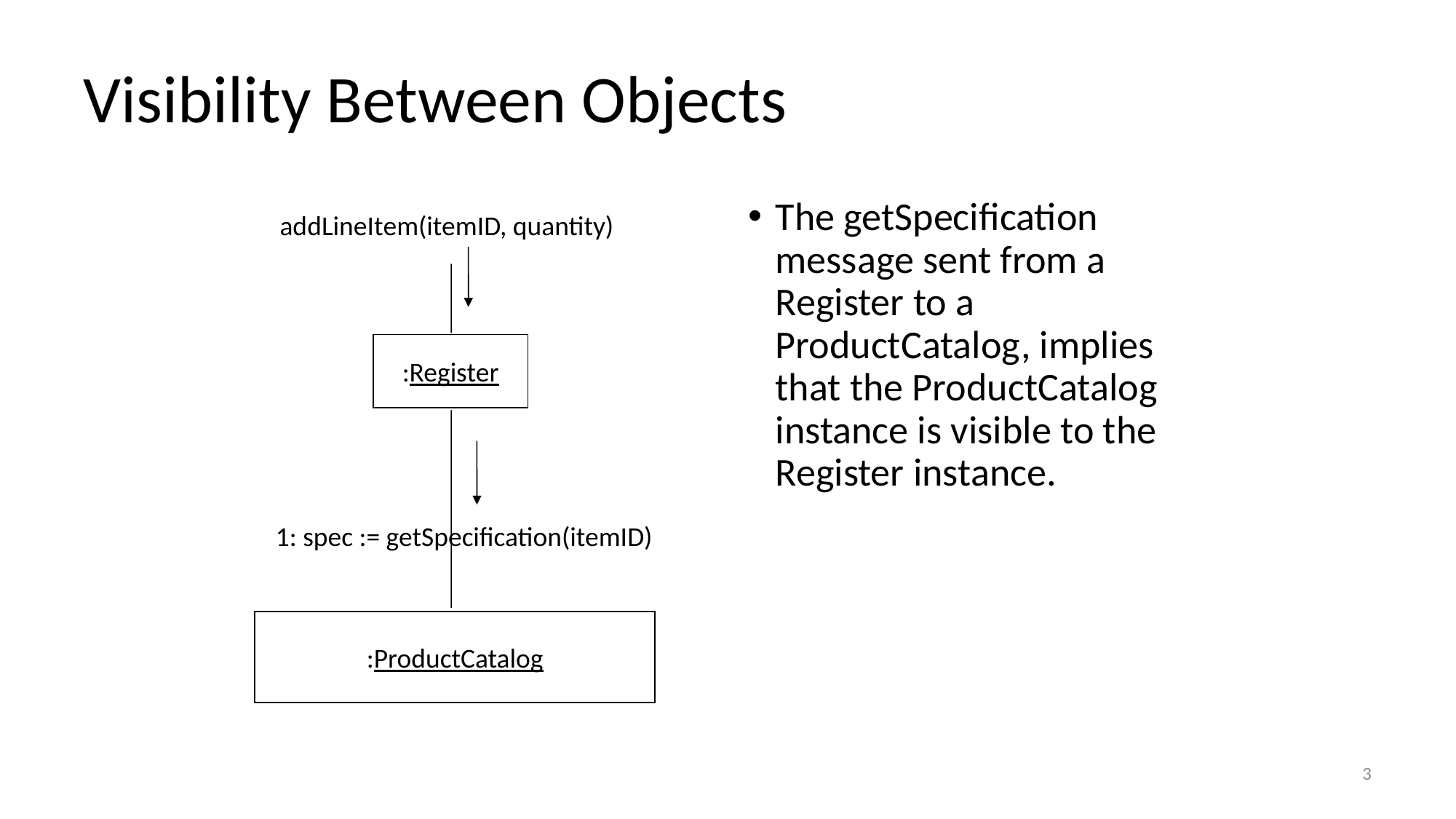

# Visibility Between Objects
The getSpecification message sent from a Register to a ProductCatalog, implies that the ProductCatalog instance is visible to the Register instance.
addLineItem(itemID, quantity)

:Register

1: spec := getSpecification(itemID)
:ProductCatalog
3